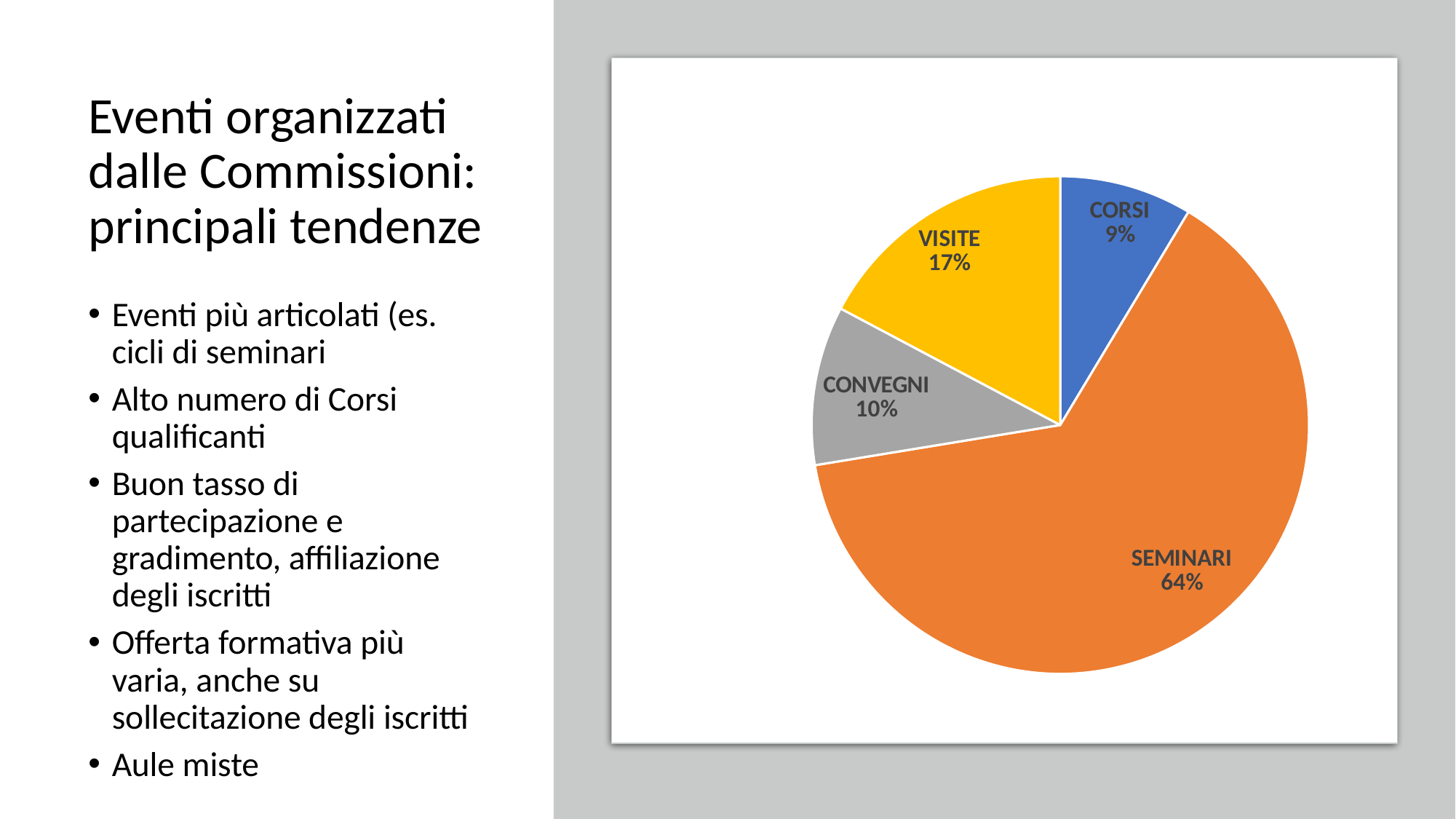

# Eventi organizzati dalle Commissioni: principali tendenze

### Chart

| Category | EVENTI |
|---|---|
| CORSI | 5.0 |
| SEMINARI | 37.0 |
| CONVEGNI | 6.0 |
| VISITE | 10.0 |
Eventi più articolati (es. cicli di seminari
Alto numero di Corsi qualificanti
Buon tasso di partecipazione e gradimento, affiliazione degli iscritti
Offerta formativa più varia, anche su sollecitazione degli iscritti
Aule miste